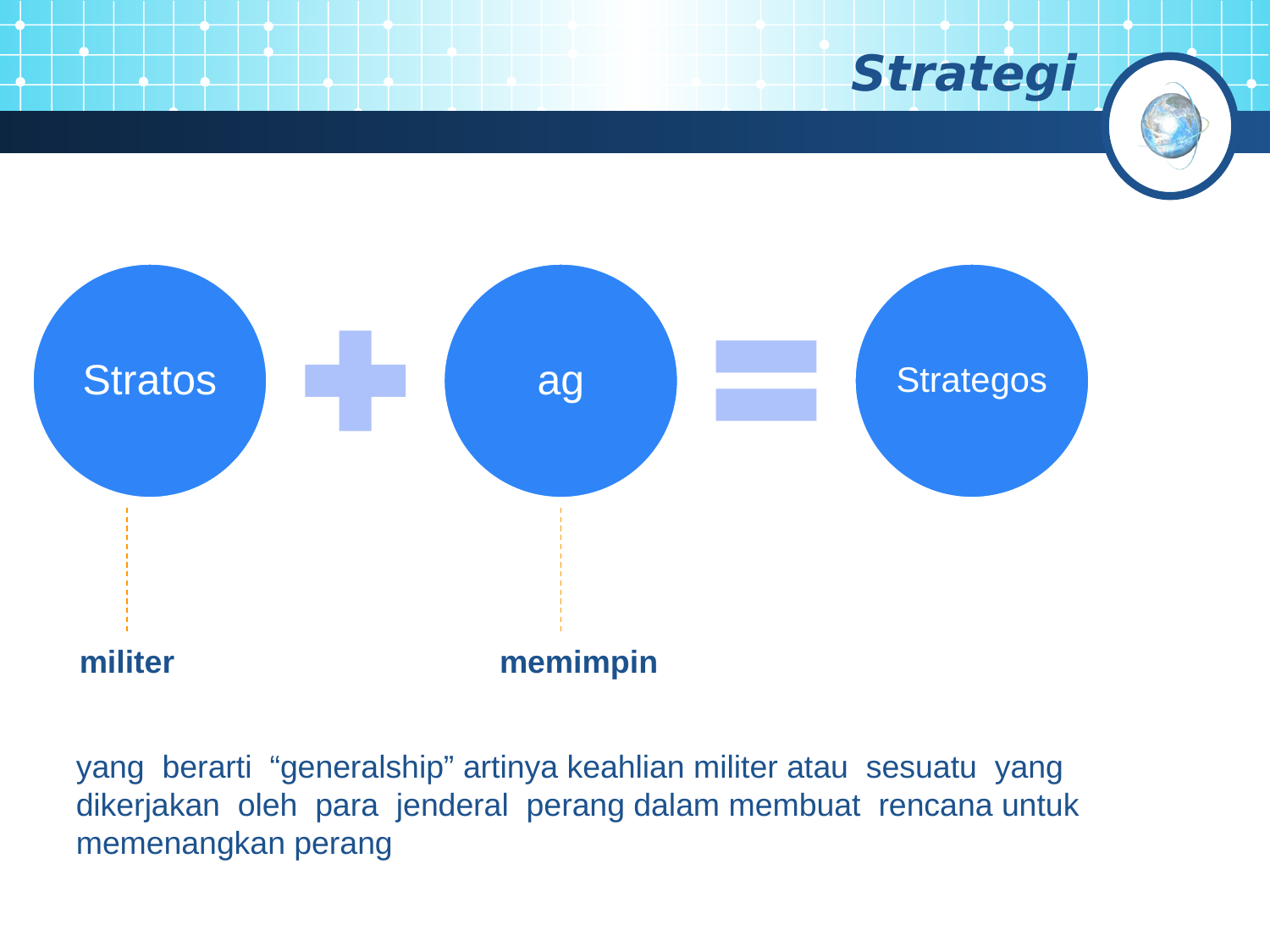

# Strategi
Stratos

ag

Strategos
militer
memimpin
yang  berarti  “generalship” artinya keahlian militer atau  sesuatu  yang  dikerjakan  oleh  para  jenderal  perang dalam membuat  rencana untuk memenangkan perang